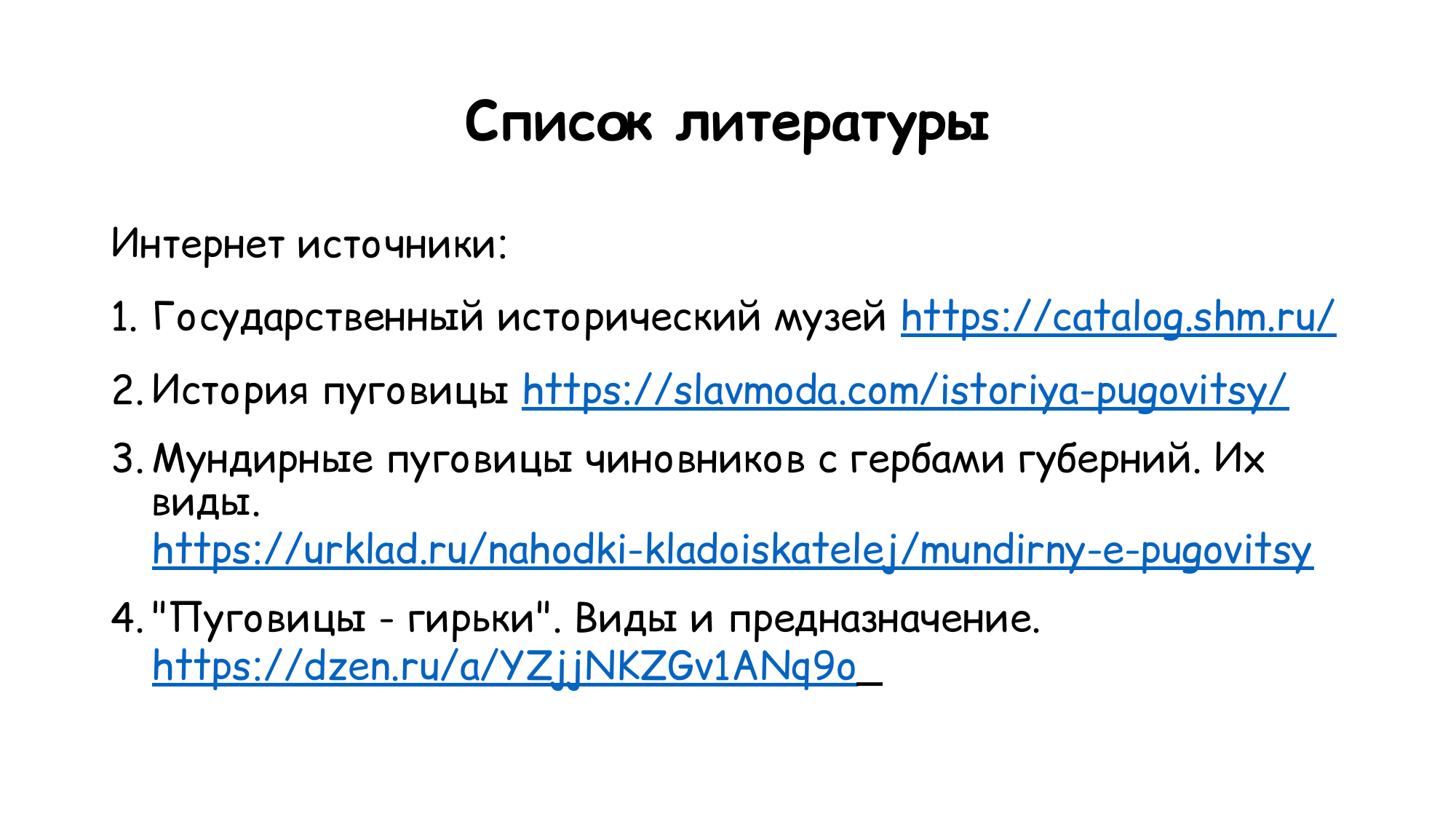

# Список литературы
Интернет источники:
Государственный исторический музей https://catalog.shm.ru/
История пуговицы https://slavmoda.com/istoriya-pugovitsy/
Мундирные пуговицы чиновников с гербами губерний. Их виды. https://urklad.ru/nahodki-kladoiskatelej/mundirny-e-pugovitsy
"Пуговицы - гирьки". Виды и предназначение. https://dzen.ru/a/YZjjNKZGv1ANq9o_